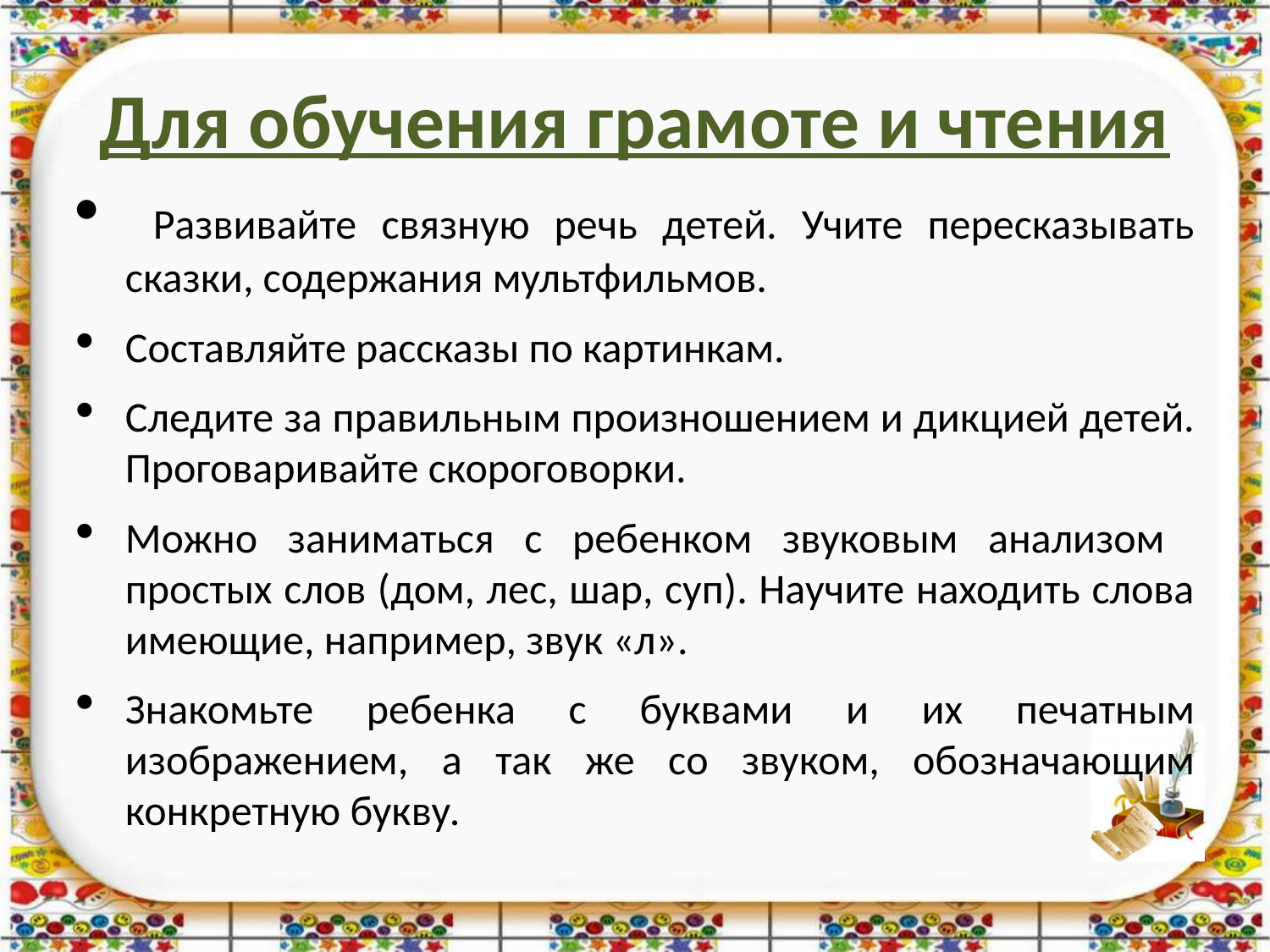

# Для обучения грамоте и чтения
 Развивайте связную речь детей. Учите пересказывать сказки, содержания мультфильмов.
Составляйте рассказы по картинкам.
Следите за правильным произношением и дикцией детей. Проговаривайте скороговорки.
Можно заниматься с ребенком звуковым анализом  простых слов (дом, лес, шар, суп). Научите находить слова имеющие, например, звук «л».
Знакомьте ребенка с буквами и их печатным изображением, а так же со звуком, обозначающим конкретную букву.